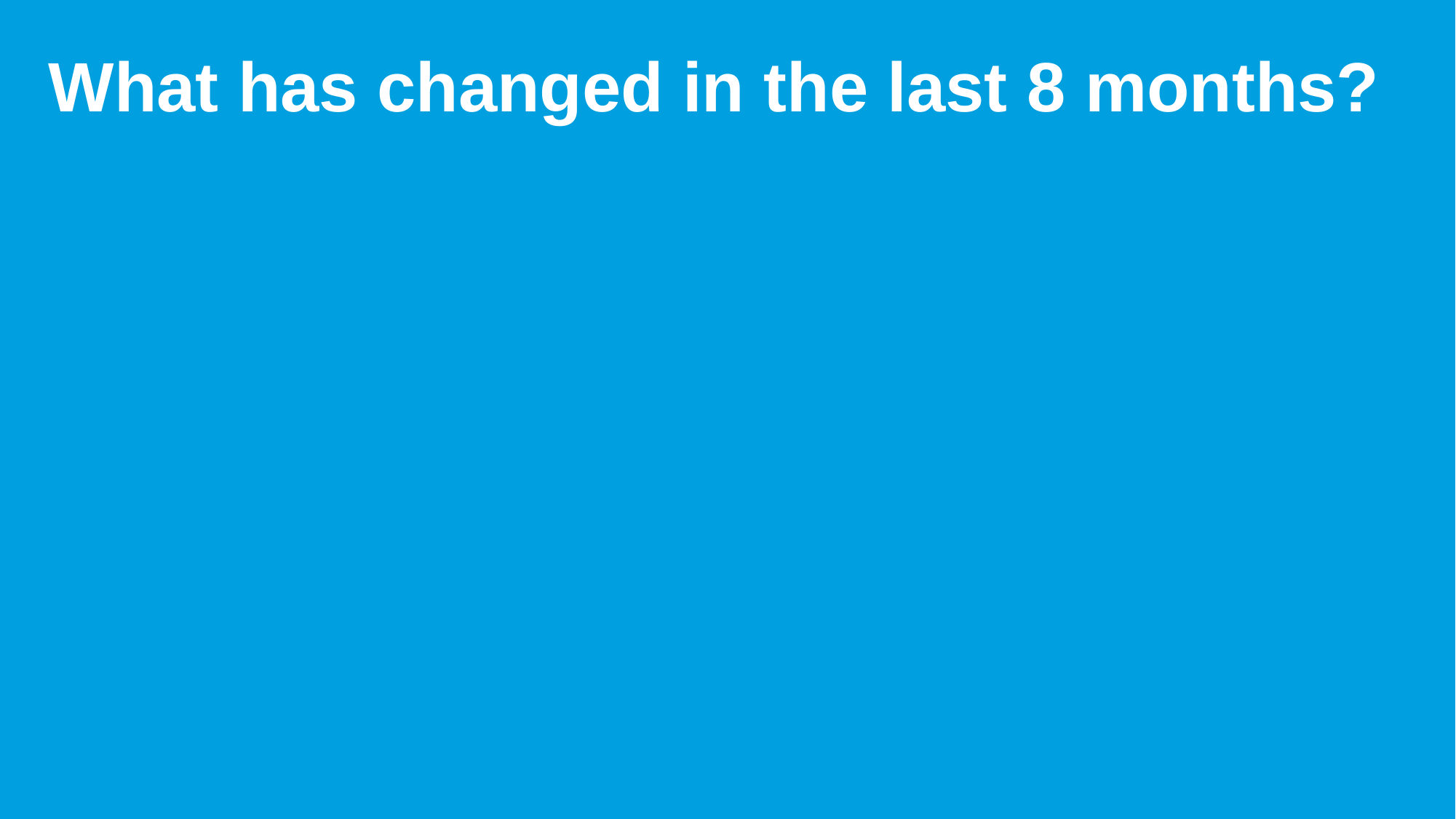

# What has changed in the last 8 months?